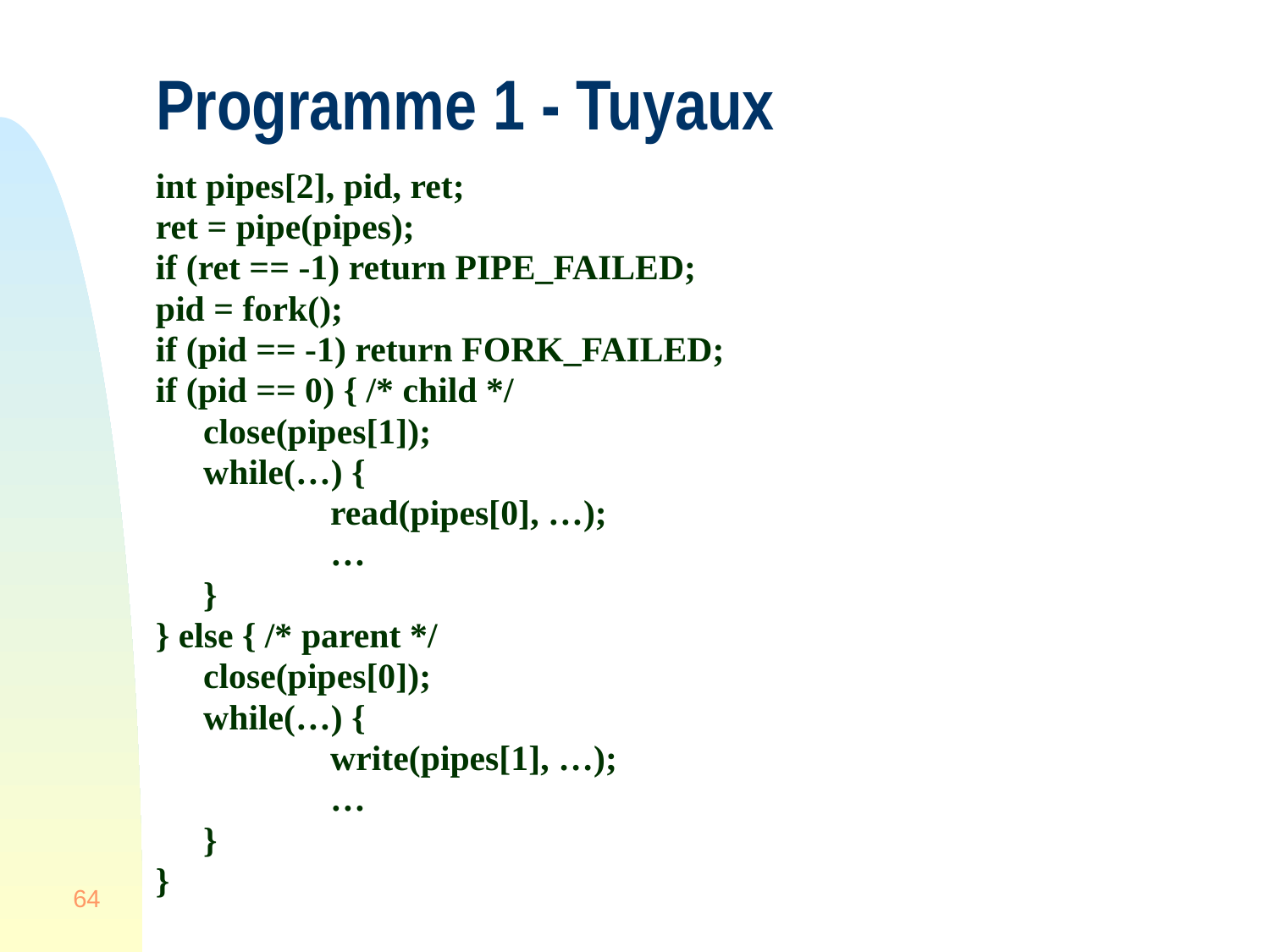

# Programme 1 - Tuyaux
int pipes[2], pid, ret;
ret = pipe(pipes);
if (ret == -1) return PIPE_FAILED;
pid = fork();
if (pid == -1) return FORK_FAILED;
if (pid == 0) { /* child */
	close(pipes[1]);
	while(…) {
		read(pipes[0], …);
		…
	}
} else { /* parent */
	close(pipes[0]);
	while(…) {
		write(pipes[1], …);
		…
	}
}

64